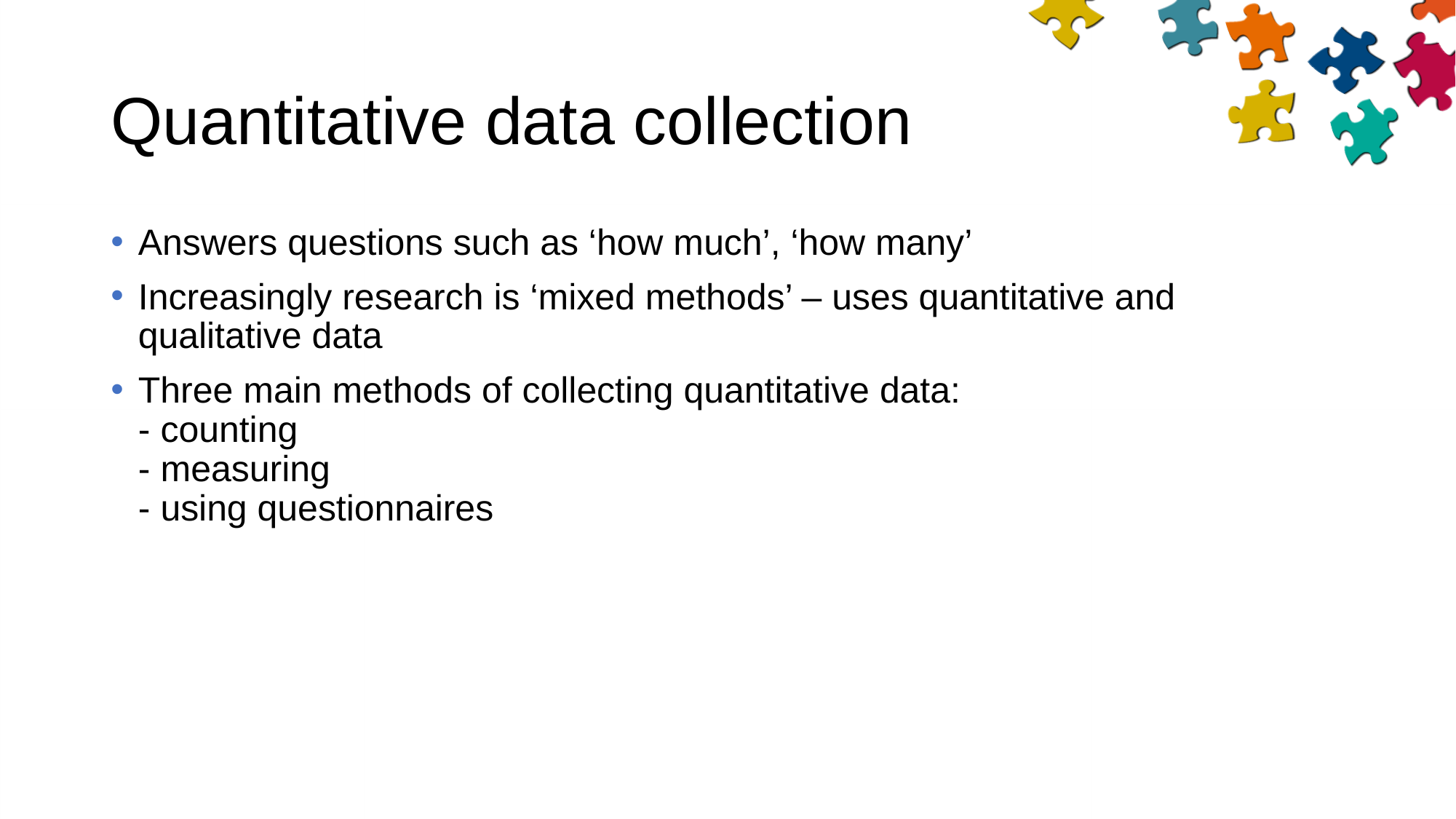

# Quantitative data collection
Answers questions such as ‘how much’, ‘how many’
Increasingly research is ‘mixed methods’ – uses quantitative and qualitative data
Three main methods of collecting quantitative data:
- counting
- measuring
- using questionnaires